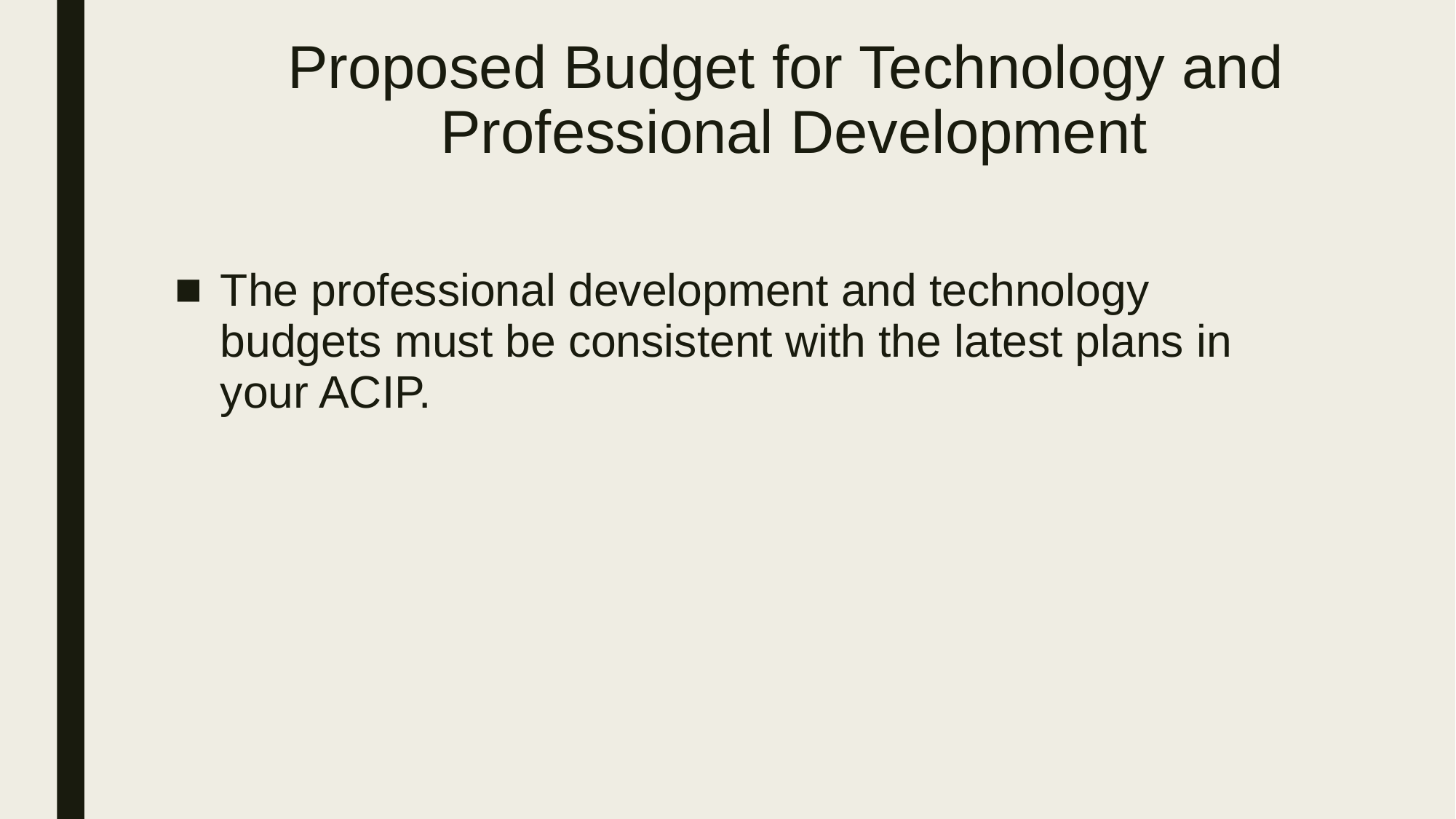

# Proposed Budget for Technology and  Professional Development
The professional development and technology budgets must be consistent with the latest plans in your ACIP.